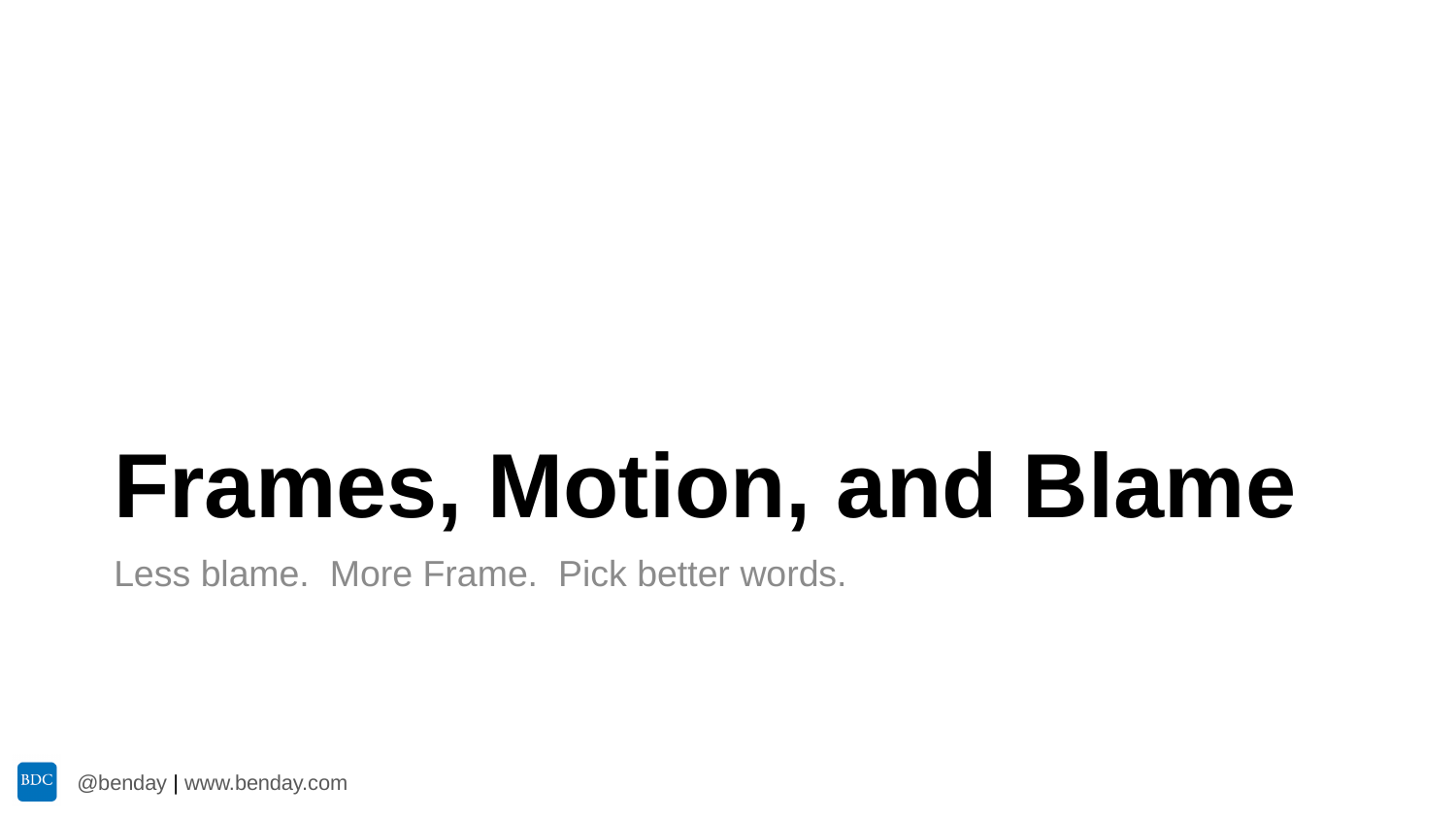

# Frames, Motion, and Blame
Less blame.  More Frame.  Pick better words.